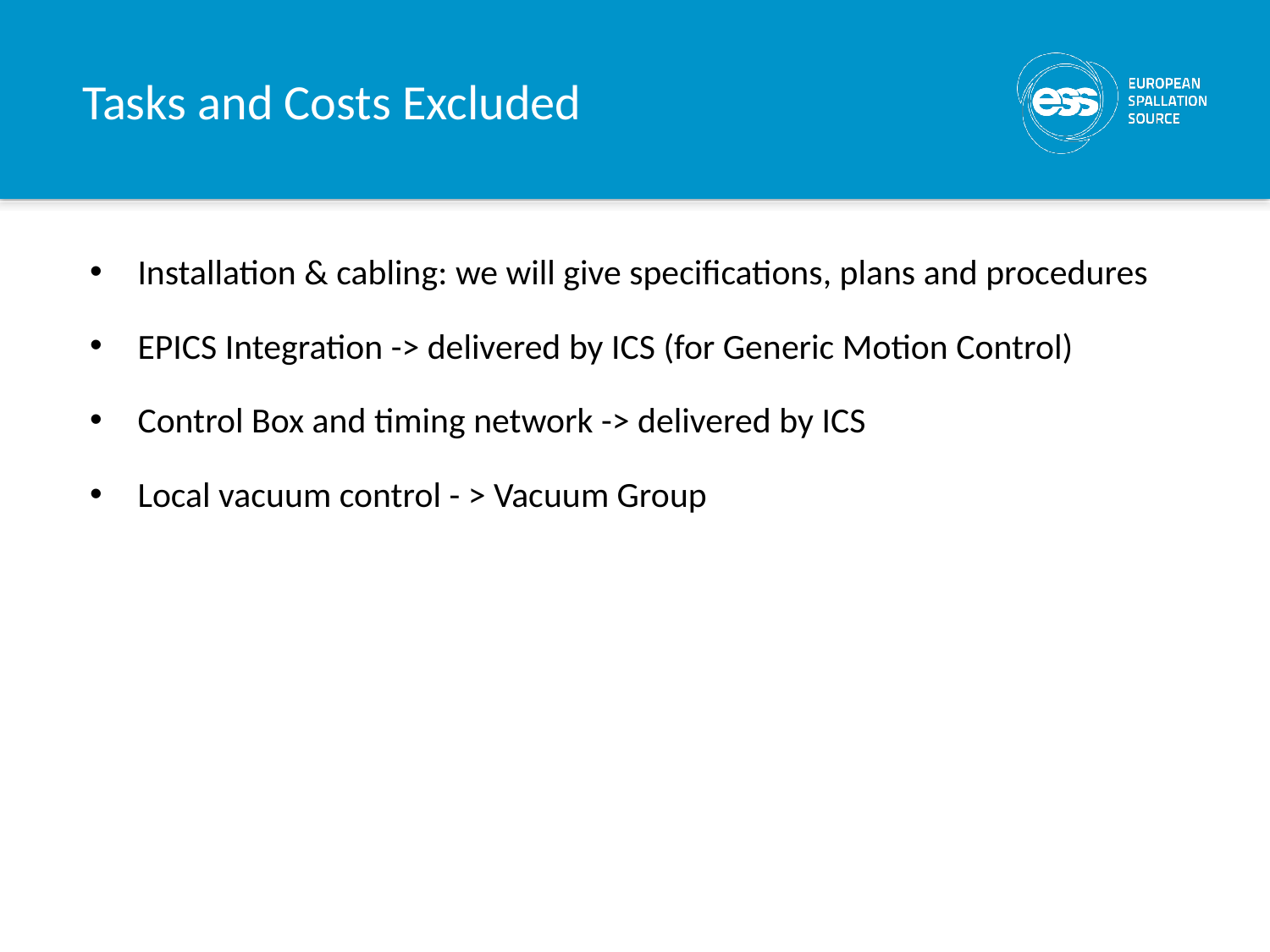

# Tasks and Costs Excluded
Installation & cabling: we will give specifications, plans and procedures
EPICS Integration -> delivered by ICS (for Generic Motion Control)
Control Box and timing network -> delivered by ICS
Local vacuum control - > Vacuum Group